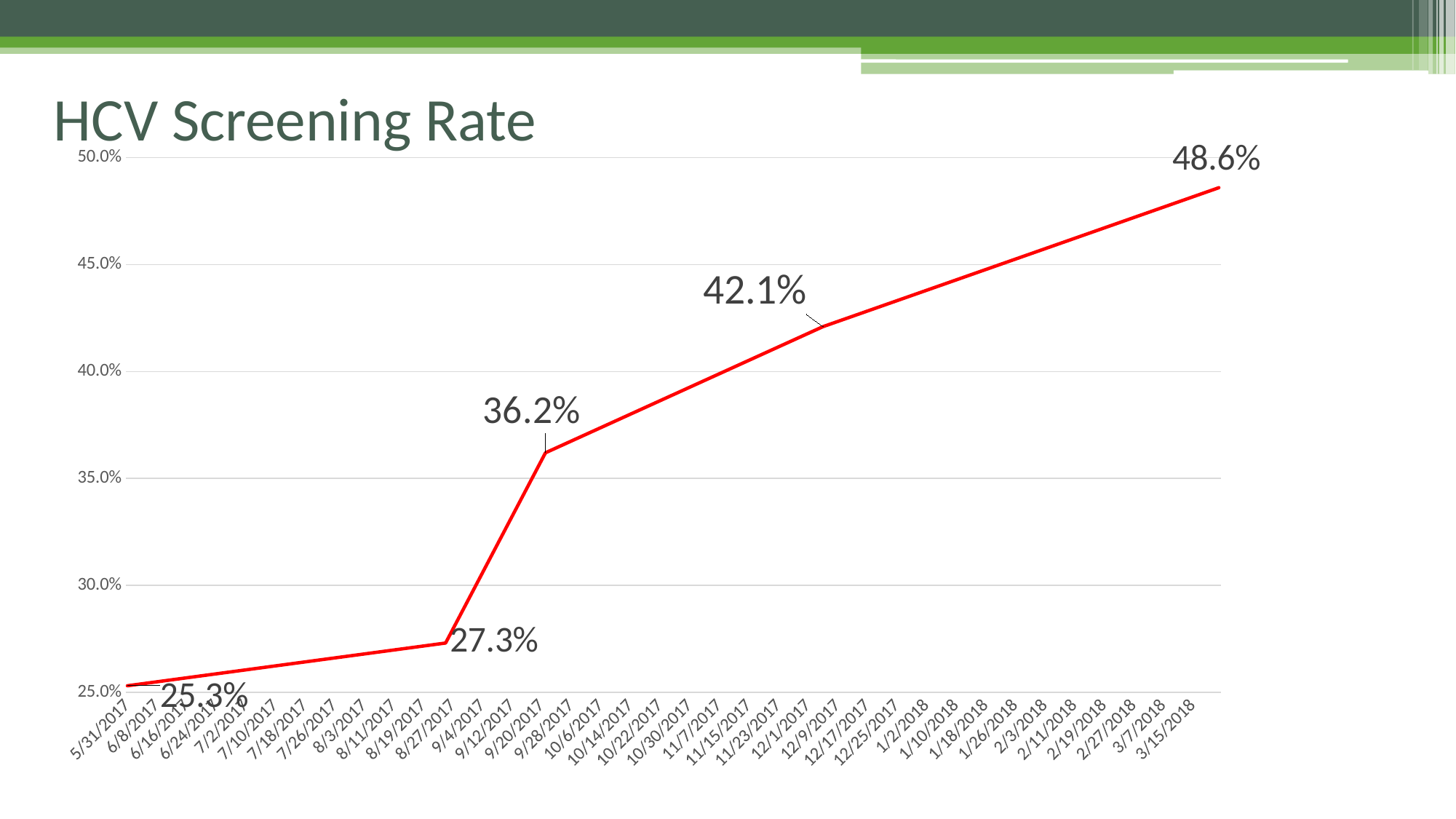

# HCV Screening Rate

### Chart

| Category | HCV Screening Rate |
|---|---|
| 42886 | 0.253 |
| 42972 | 0.273 |
| 42999 | 0.362 |
| 43074 | 0.421 |
| 43181 | 0.486 |